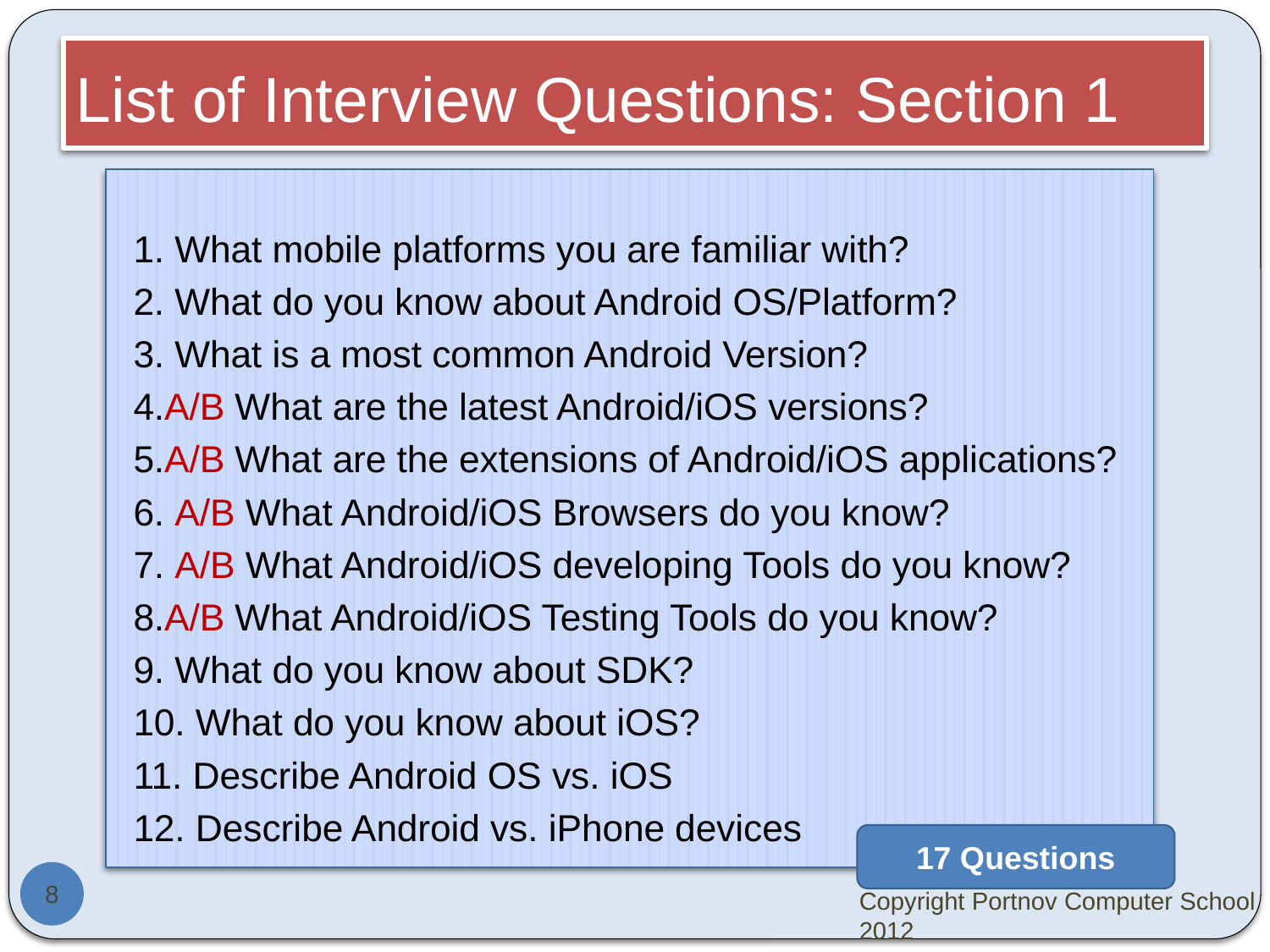

# List of Interview Questions: Section 1

1. What mobile platforms you are familiar with?
2. What do you know about Android OS/Platform?
3. What is a most common Android Version?
4.A/B What are the latest Android/iOS versions?
5.A/B What are the extensions of Android/iOS applications?
6. A/B What Android/iOS Browsers do you know?
7. A/B What Android/iOS developing Tools do you know?
8.A/B What Android/iOS Testing Tools do you know?
9. What do you know about SDK?
10. What do you know about iOS?
11. Describe Android OS vs. iOS
12. Describe Android vs. iPhone devices

17 Questions
8
Copyright Portnov Computer School 2012